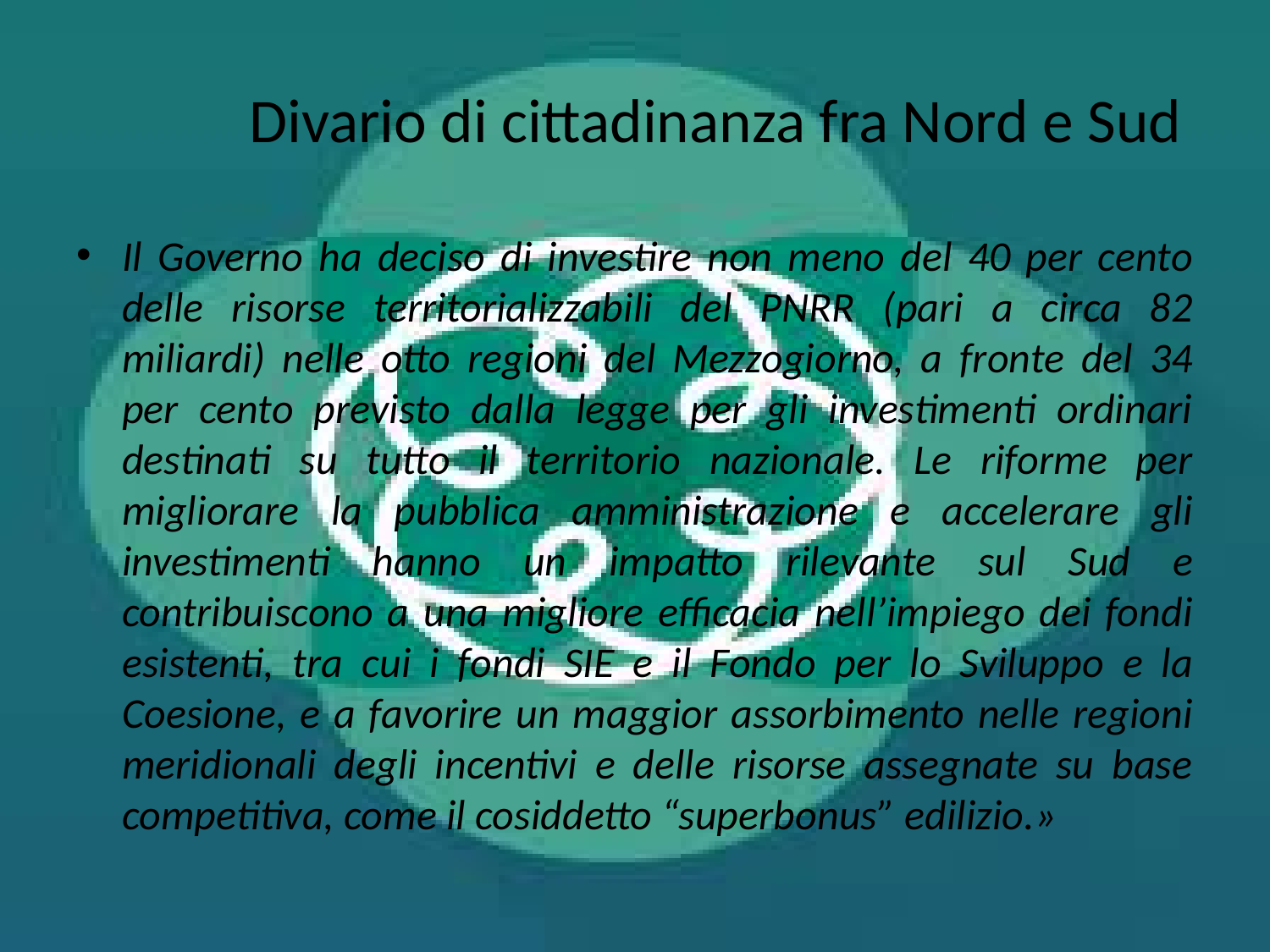

# Divario di cittadinanza fra Nord e Sud
Il Governo ha deciso di investire non meno del 40 per cento delle risorse territorializzabili del PNRR (pari a circa 82 miliardi) nelle otto regioni del Mezzogiorno, a fronte del 34 per cento previsto dalla legge per gli investimenti ordinari destinati su tutto il territorio nazionale. Le riforme per migliorare la pubblica amministrazione e accelerare gli investimenti hanno un impatto rilevante sul Sud e contribuiscono a una migliore efficacia nell’impiego dei fondi esistenti, tra cui i fondi SIE e il Fondo per lo Sviluppo e la Coesione, e a favorire un maggior assorbimento nelle regioni meridionali degli incentivi e delle risorse assegnate su base competitiva, come il cosiddetto “superbonus” edilizio.»